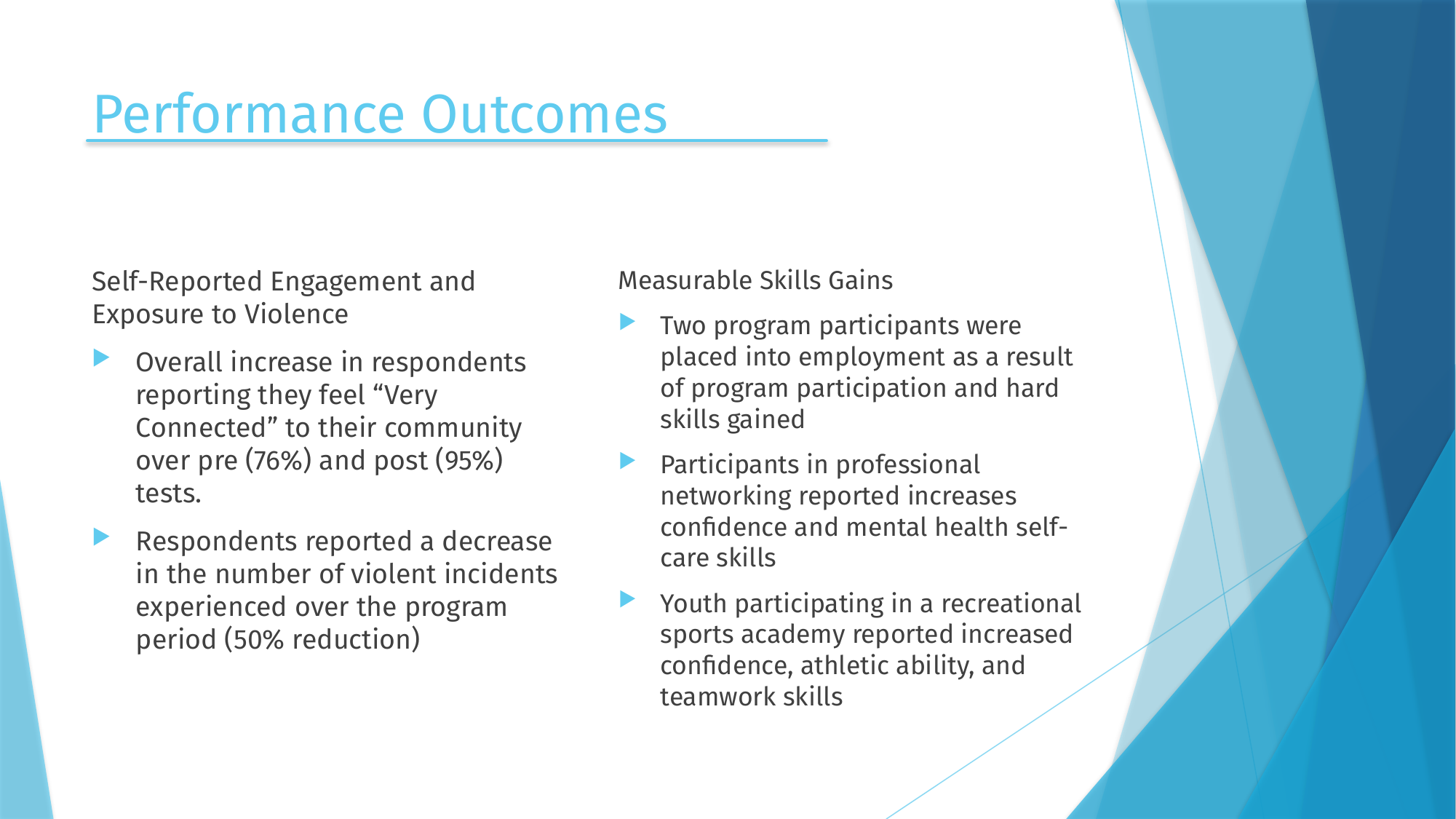

# Performance Outcomes
Self-Reported Engagement and Exposure to Violence
Overall increase in respondents reporting they feel “Very Connected” to their community over pre (76%) and post (95%) tests.
Respondents reported a decrease in the number of violent incidents experienced over the program period (50% reduction)
Measurable Skills Gains
Two program participants were placed into employment as a result of program participation and hard skills gained
Participants in professional networking reported increases confidence and mental health self-care skills
Youth participating in a recreational sports academy reported increased confidence, athletic ability, and teamwork skills